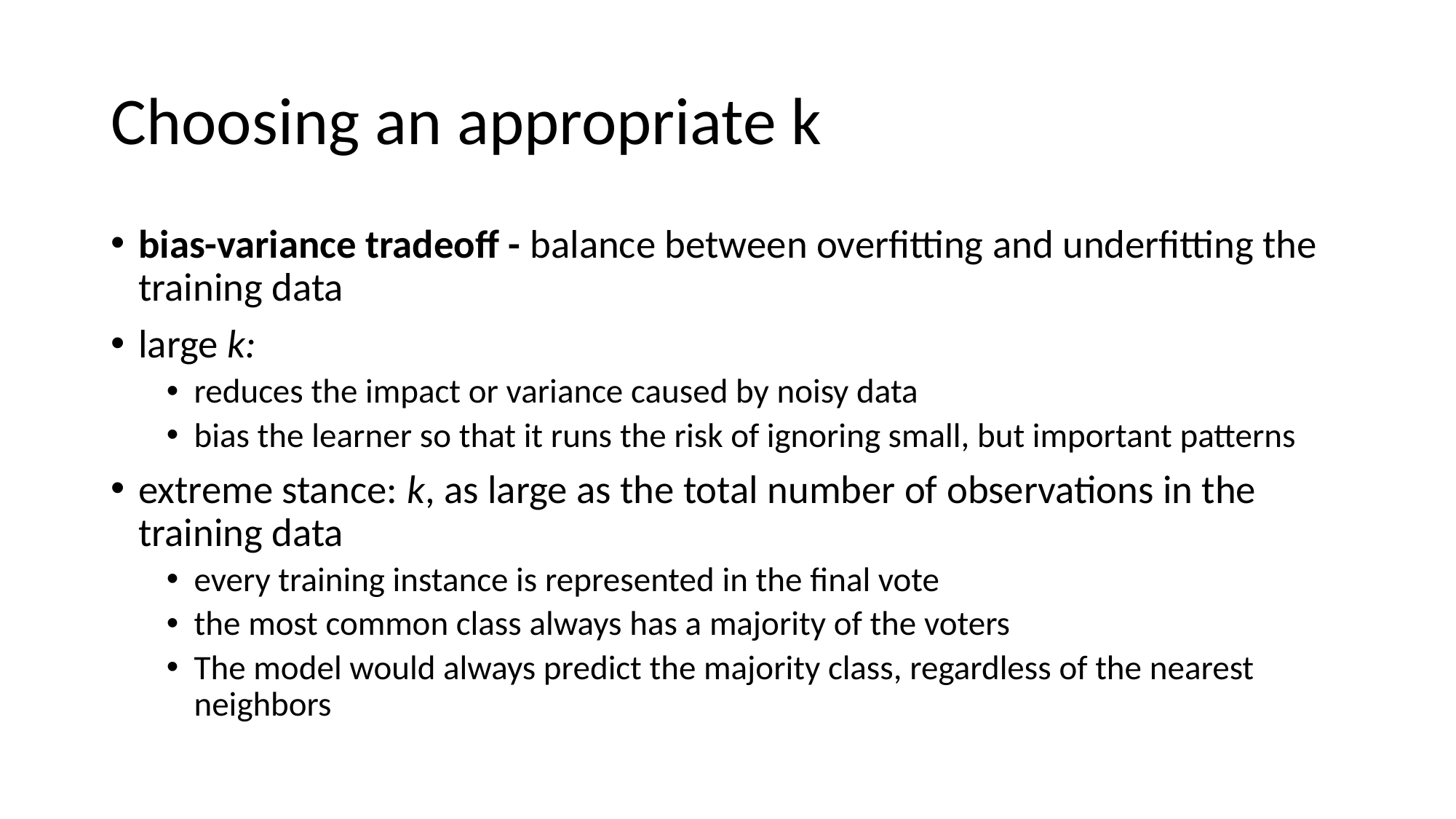

# Choosing an appropriate k
bias-variance tradeoff - balance between overfitting and underfitting the training data
large k:
reduces the impact or variance caused by noisy data
bias the learner so that it runs the risk of ignoring small, but important patterns
extreme stance: k, as large as the total number of observations in the training data
every training instance is represented in the final vote
the most common class always has a majority of the voters
The model would always predict the majority class, regardless of the nearest neighbors